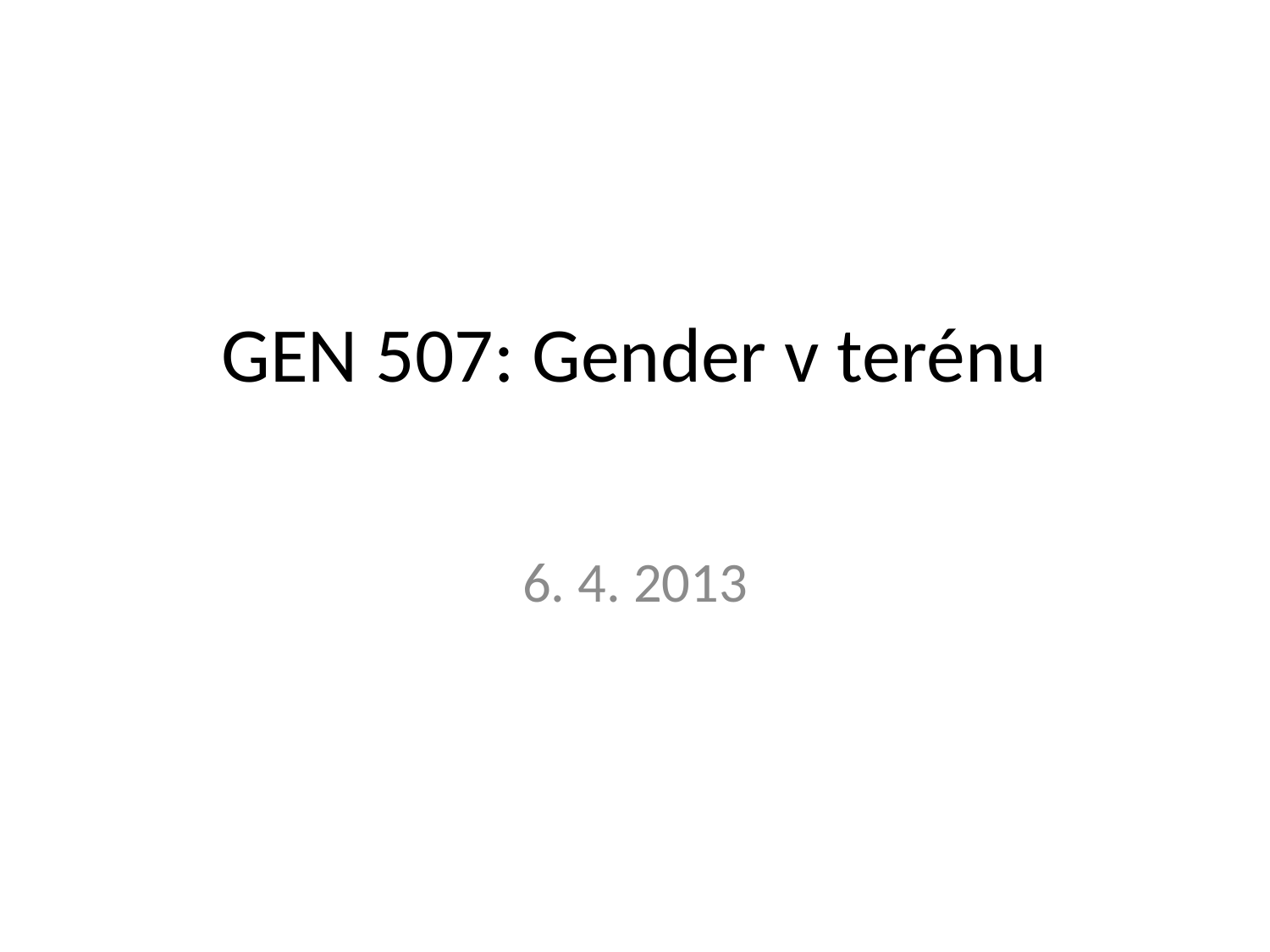

# GEN 507: Gender v terénu
6. 4. 2013